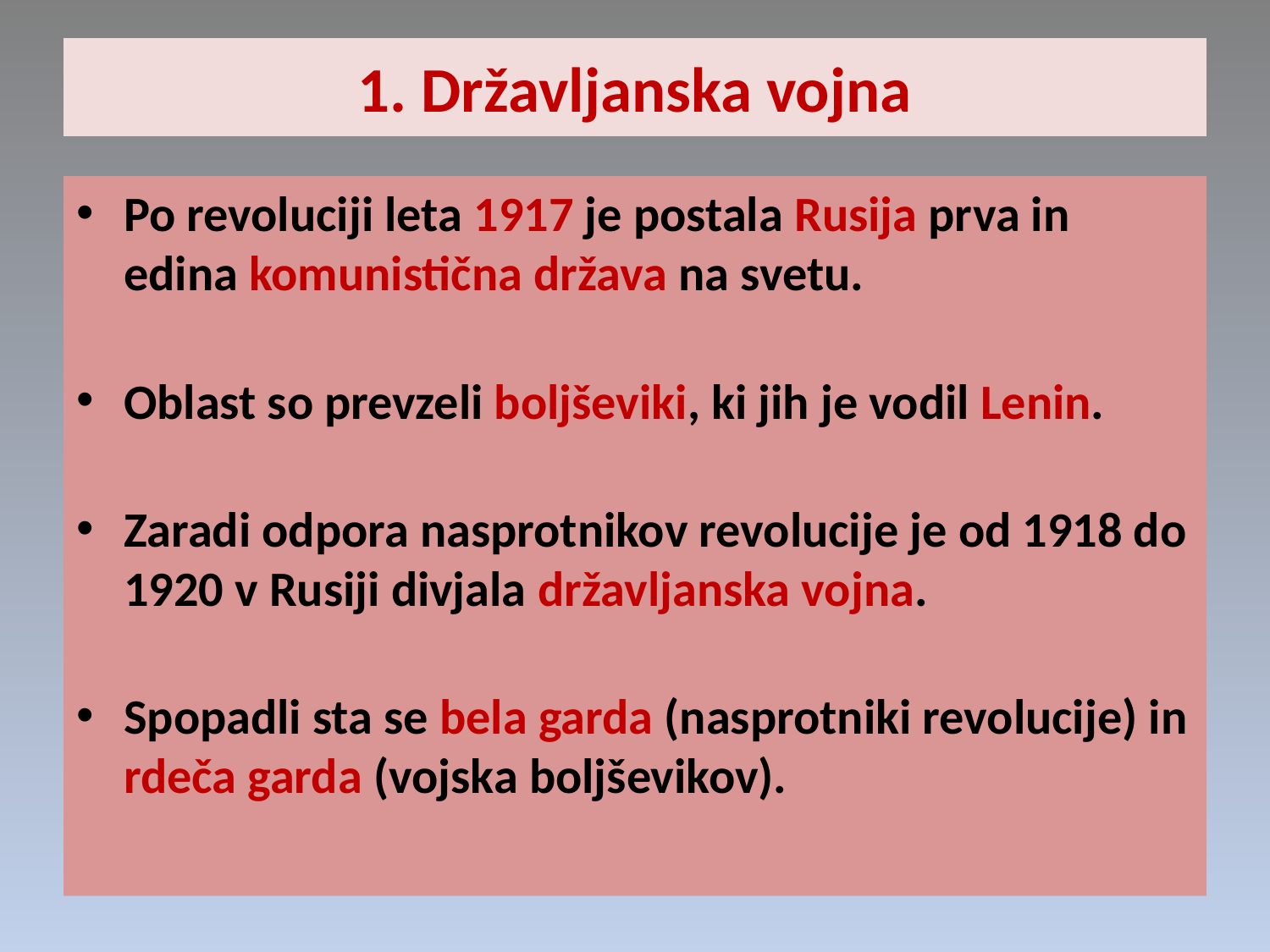

# 1. Državljanska vojna
Po revoluciji leta 1917 je postala Rusija prva in edina komunistična država na svetu.
Oblast so prevzeli boljševiki, ki jih je vodil Lenin.
Zaradi odpora nasprotnikov revolucije je od 1918 do 1920 v Rusiji divjala državljanska vojna.
Spopadli sta se bela garda (nasprotniki revolucije) in rdeča garda (vojska boljševikov).